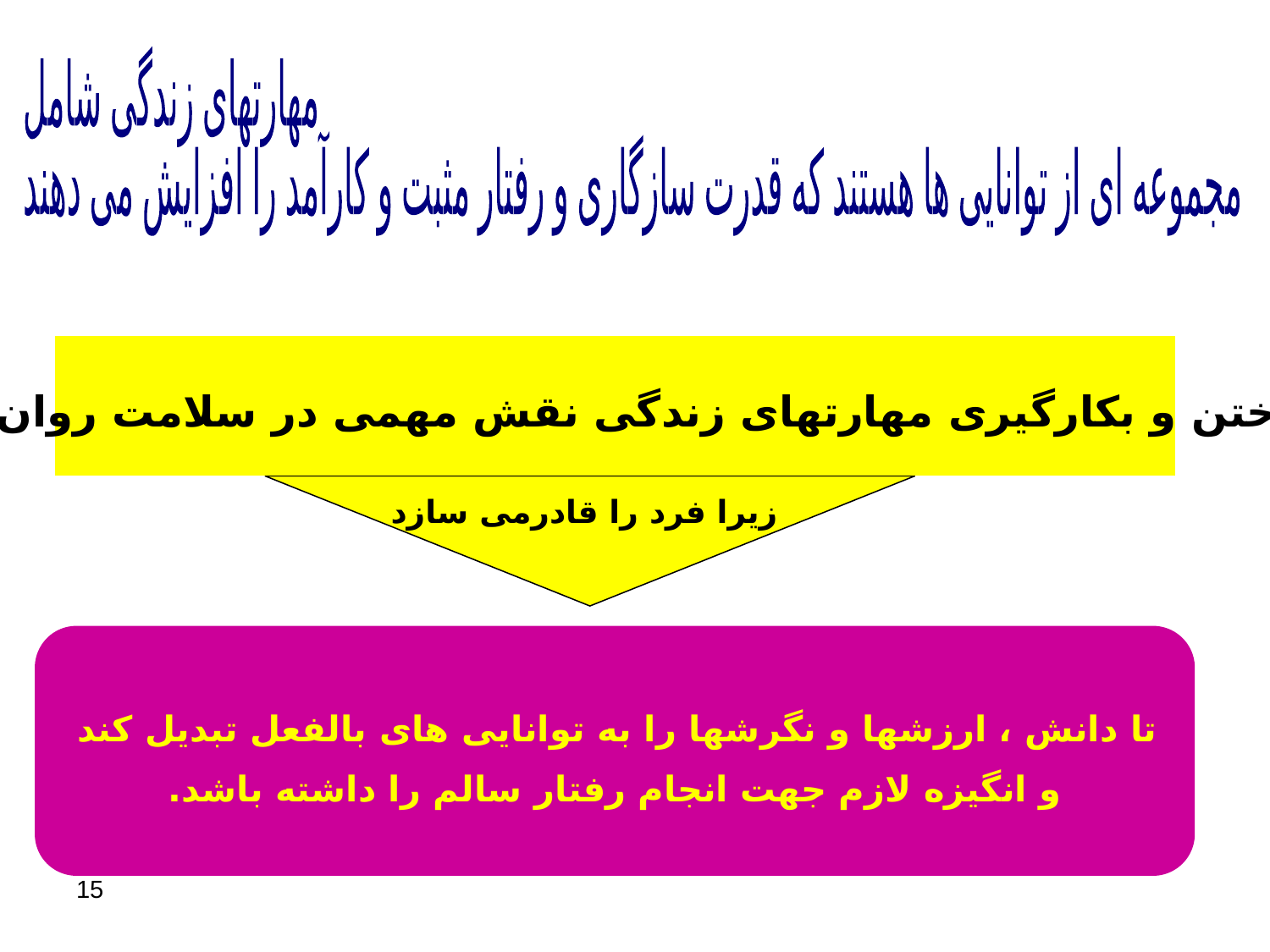

مهارتهای زندگی شامل
مجموعه ای از توانایی ها هستند که قدرت سازگاری و رفتار مثبت و کارآمد را افزایش می دهند

آموختن و بکارگیری مهارتهای زندگی نقش مهمی در سلامت روان دارد

زیرا فرد را قادرمی سازد

 تا دانش ، ارزشها و نگرشها را به توانایی های بالفعل تبدیل کند
و انگیزه لازم جهت انجام رفتار سالم را داشته باشد.

15